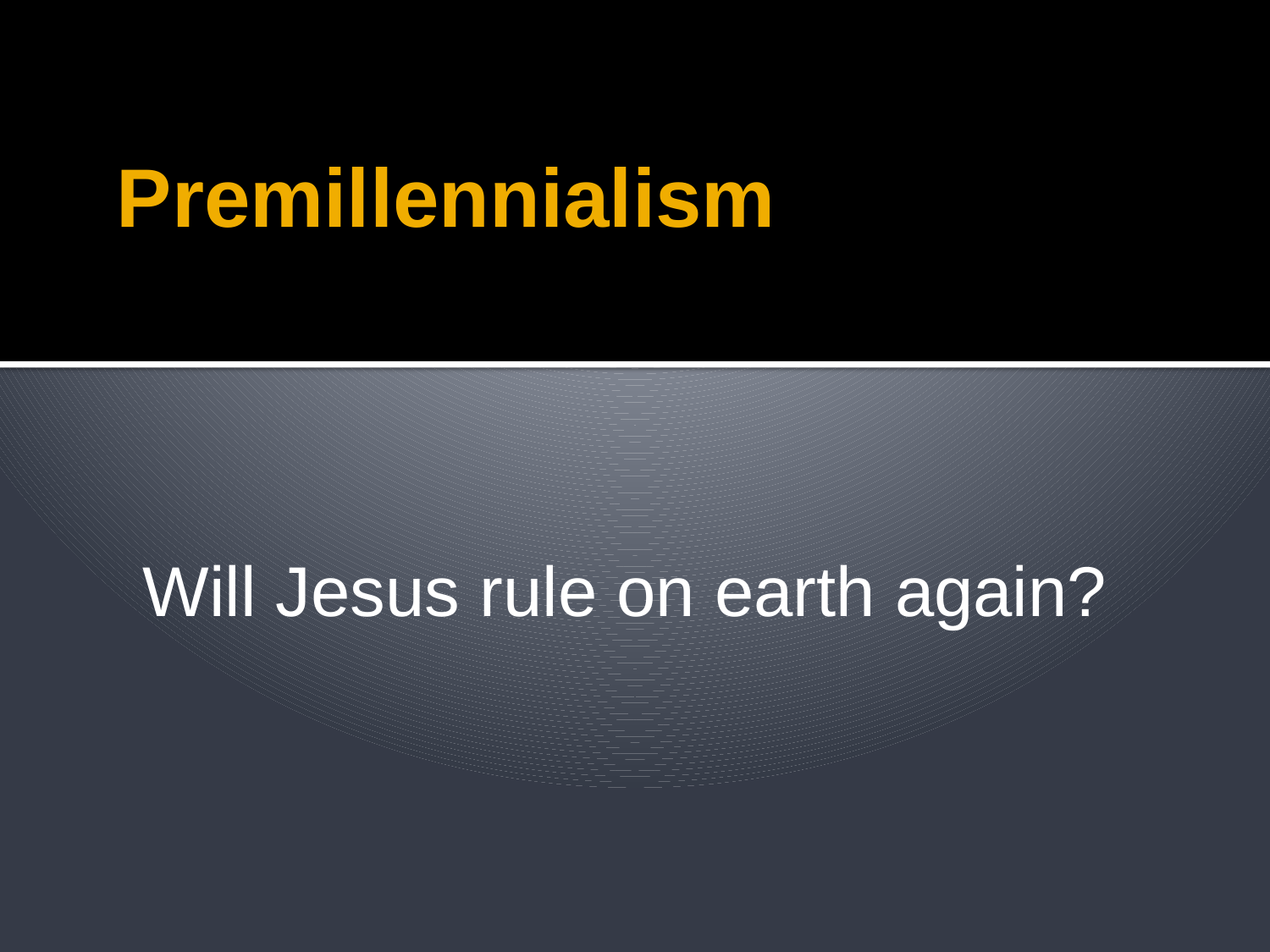

# Premillennialism
Will Jesus rule on earth again?